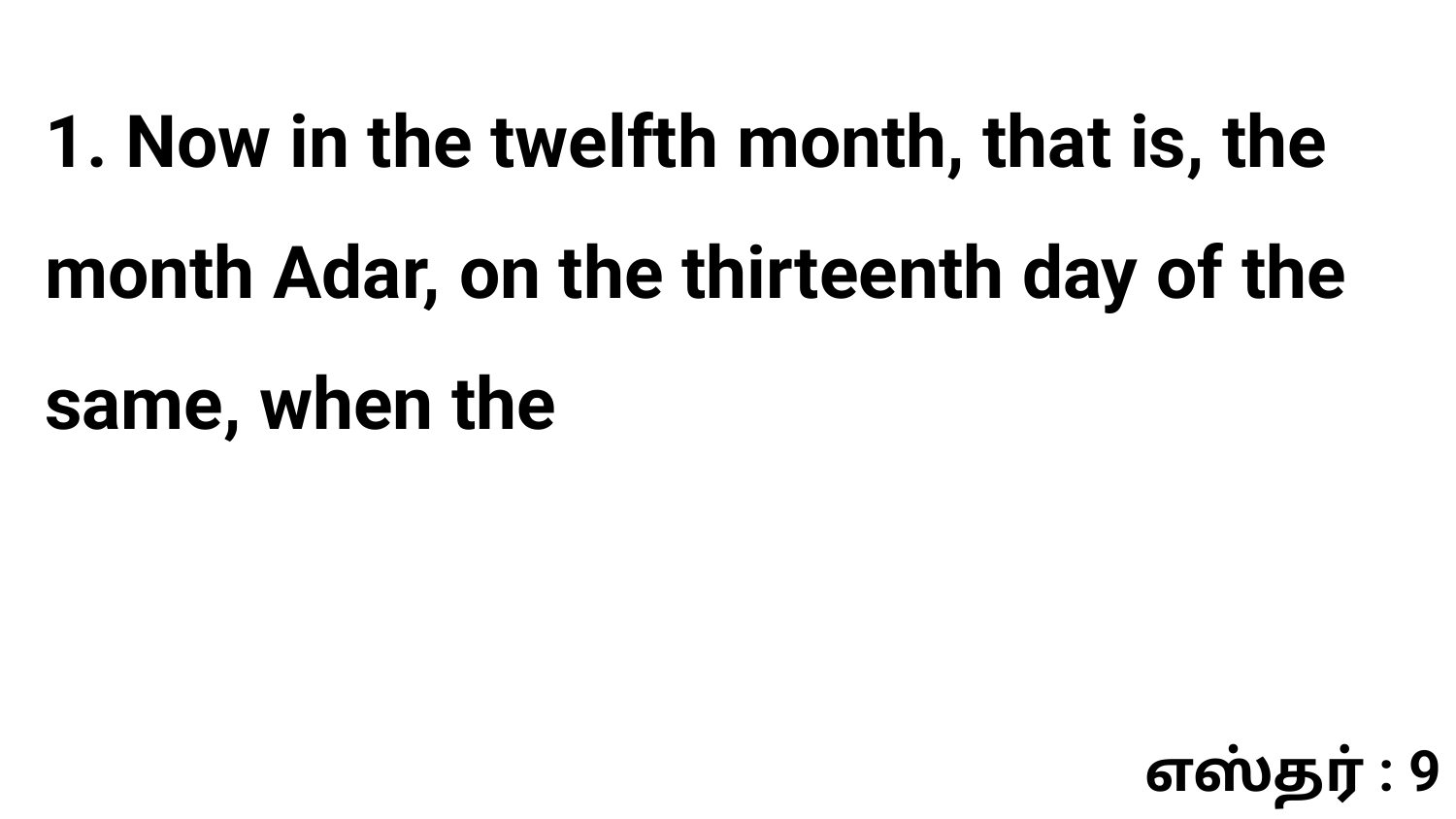

1. Now in the twelfth month, that is, the month Adar, on the thirteenth day of the same, when the
எஸ்தர் : 9